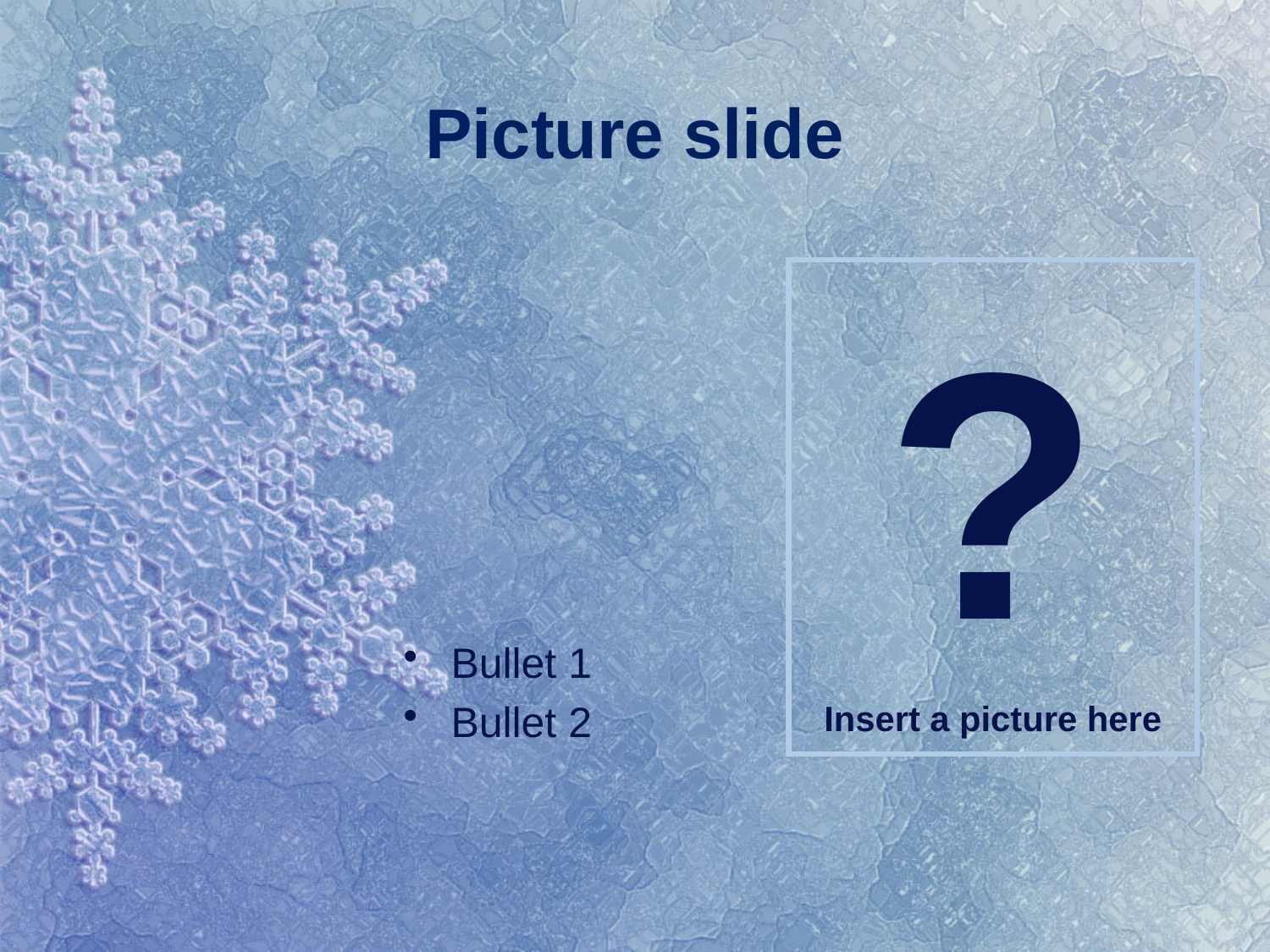

# Picture slide
?
Insert a picture here
Bullet 1
Bullet 2